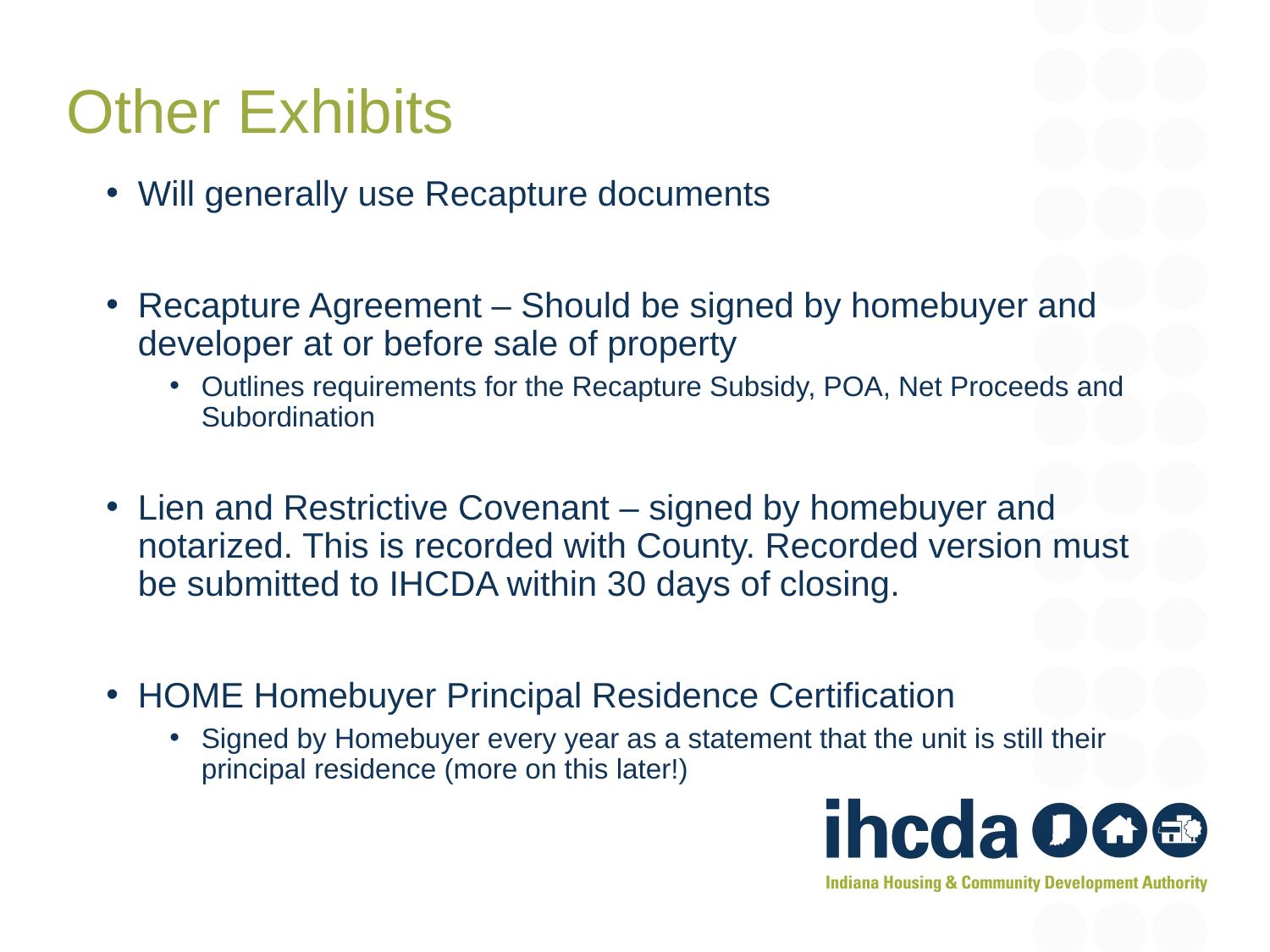

Other Exhibits
Will generally use Recapture documents

Recapture Agreement – Should be signed by homebuyer and developer at or before sale of property
Outlines requirements for the Recapture Subsidy, POA, Net Proceeds and Subordination

Lien and Restrictive Covenant – signed by homebuyer and notarized. This is recorded with County. Recorded version must be submitted to IHCDA within 30 days of closing.

HOME Homebuyer Principal Residence Certification
Signed by Homebuyer every year as a statement that the unit is still their principal residence (more on this later!)